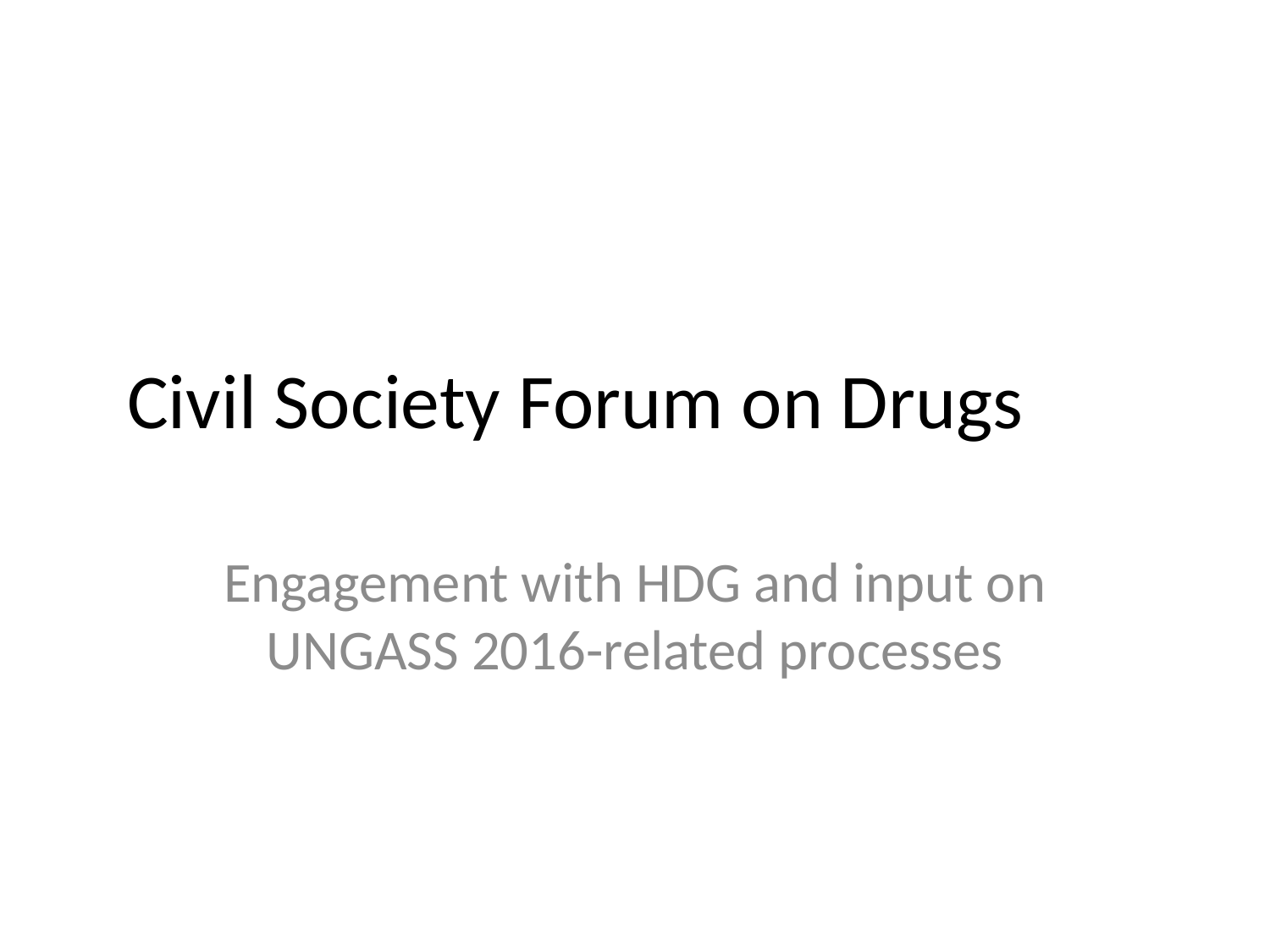

# Civil Society Forum on Drugs
Engagement with HDG and input on UNGASS 2016-related processes